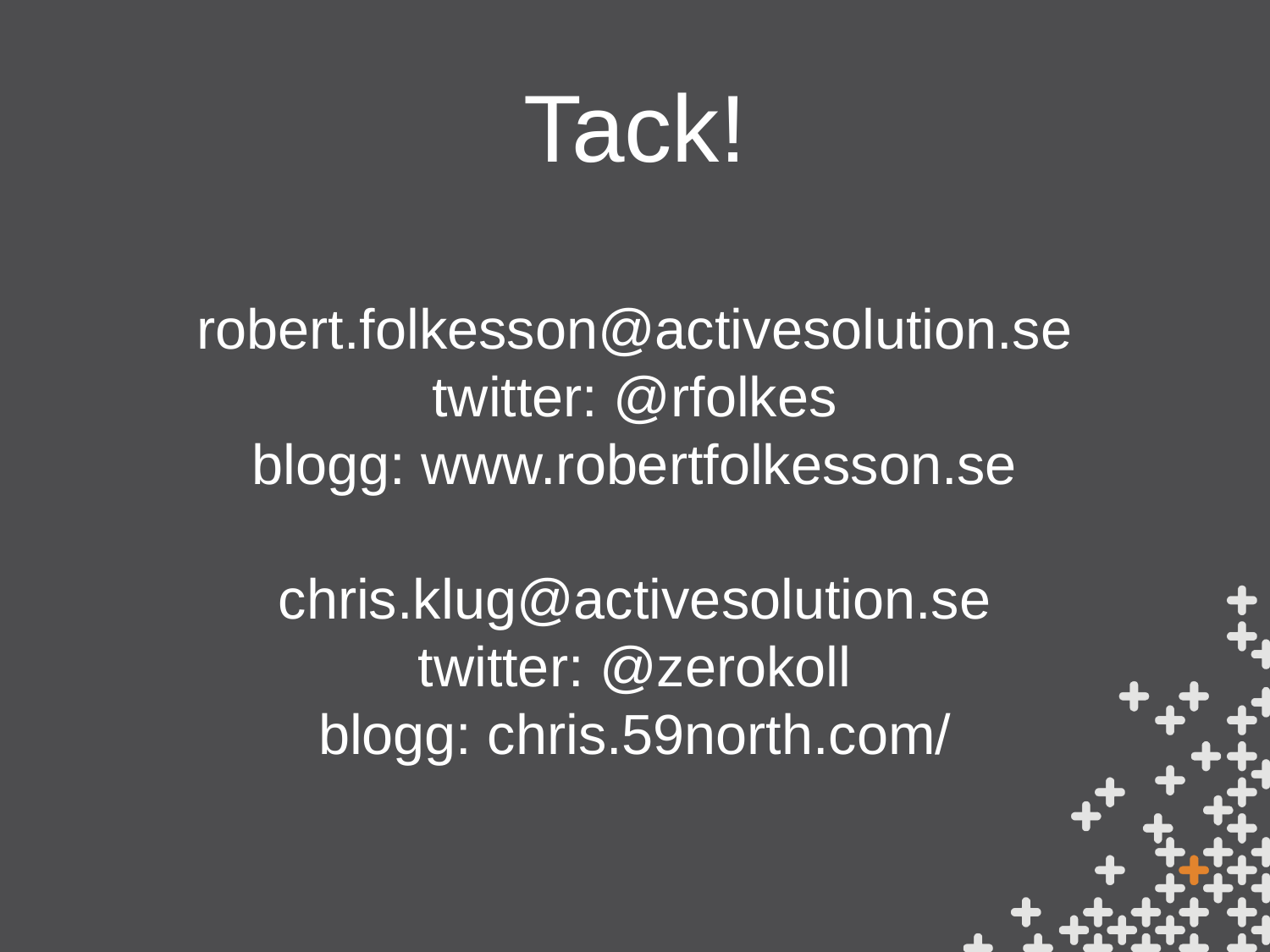

# Tack!
robert.folkesson@activesolution.se
twitter: @rfolkes
blogg: www.robertfolkesson.se
chris.klug@activesolution.se
twitter: @zerokoll
blogg: chris.59north.com/